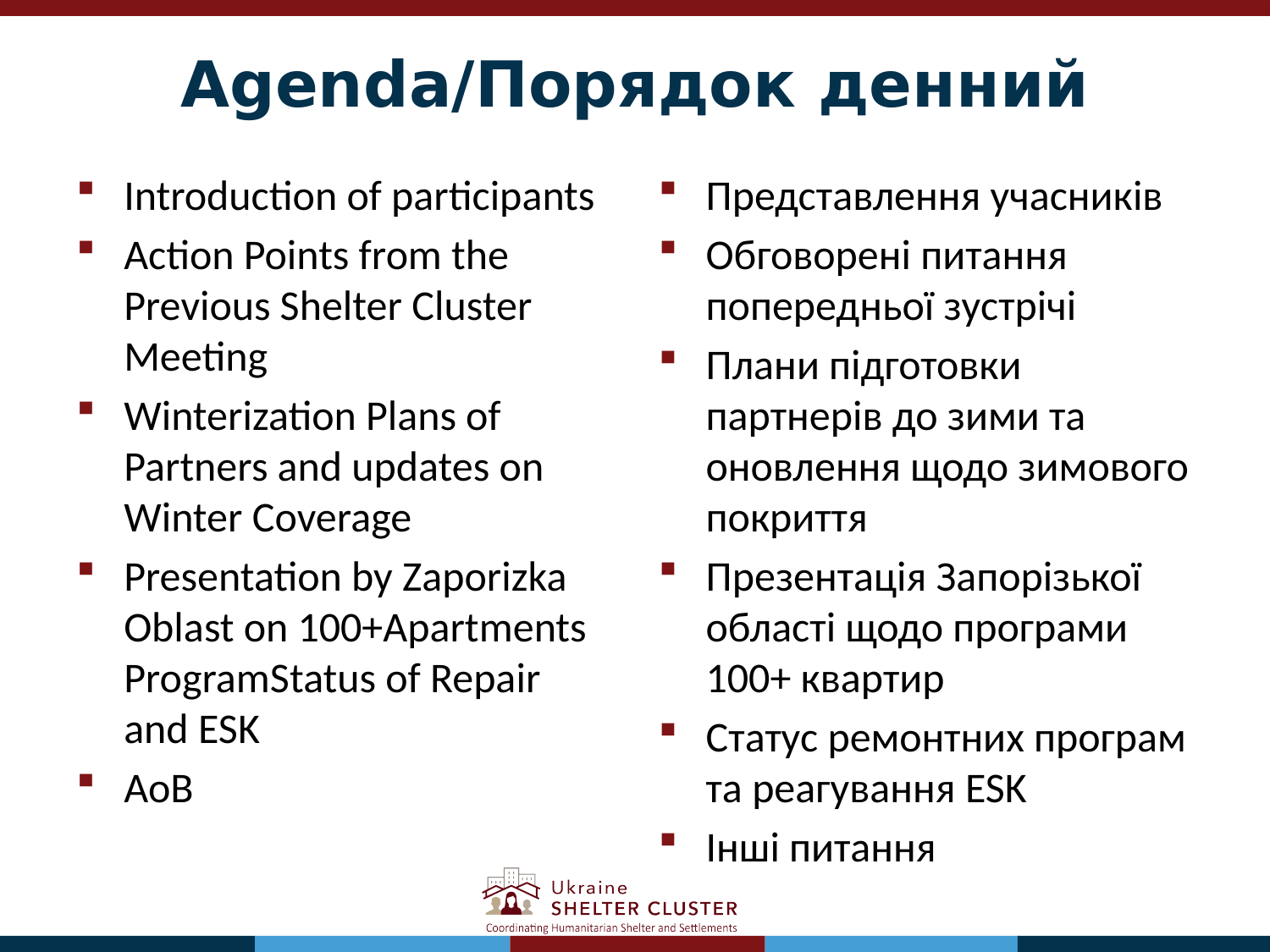

# Agenda/Порядок денний
Introduction of participants ​
Action Points from the Previous Shelter Cluster Meeting ​
Winterization Plans of Partners and updates on Winter Coverage ​
Presentation by Zaporizka Oblast on 100+Apartments ProgramStatus of Repair and ESK
AoB
Представлення учасників
Обговорені питання попередньої зустрічі
Плани підготовки партнерів до зими та оновлення щодо зимового покриття
Презентація Запорізької області щодо програми 100+ квартир
Статус ремонтних програм та реагування ESK
Інші питання